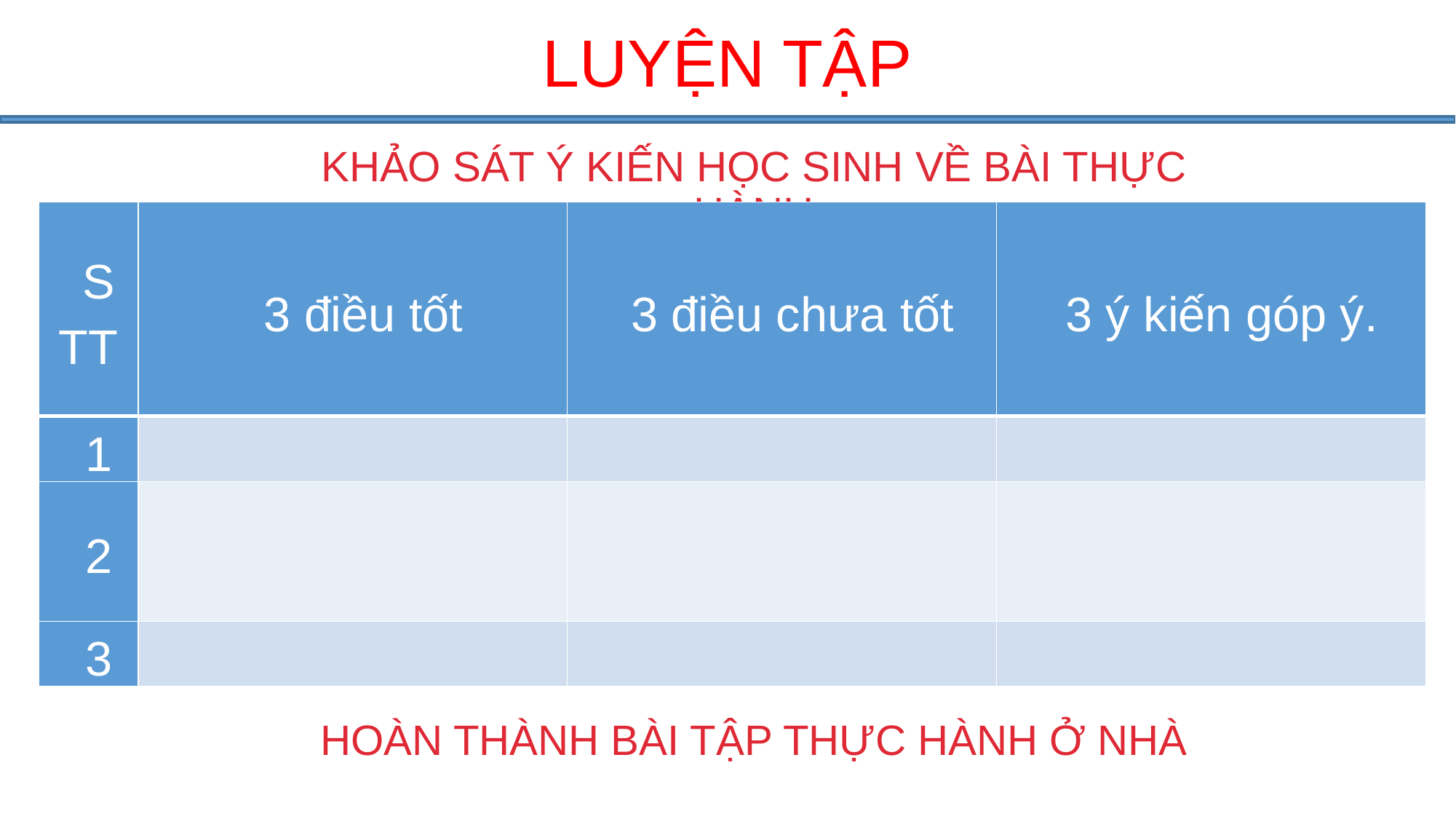

# LUYỆN TẬP

### Chart: 2019

| Category |
|---|
KHẢO SÁT Ý KIẾN HỌC SINH VỀ BÀI THỰC HÀNH
| STT | 3 điều tốt | 3 điều chưa tốt | 3 ý kiến góp ý. |
| --- | --- | --- | --- |
| 1 |  |  |  |
| 2 |  |  |  |
| 3 |  |  |  |
HOÀN THÀNH BÀI TẬP THỰC HÀNH Ở NHÀ